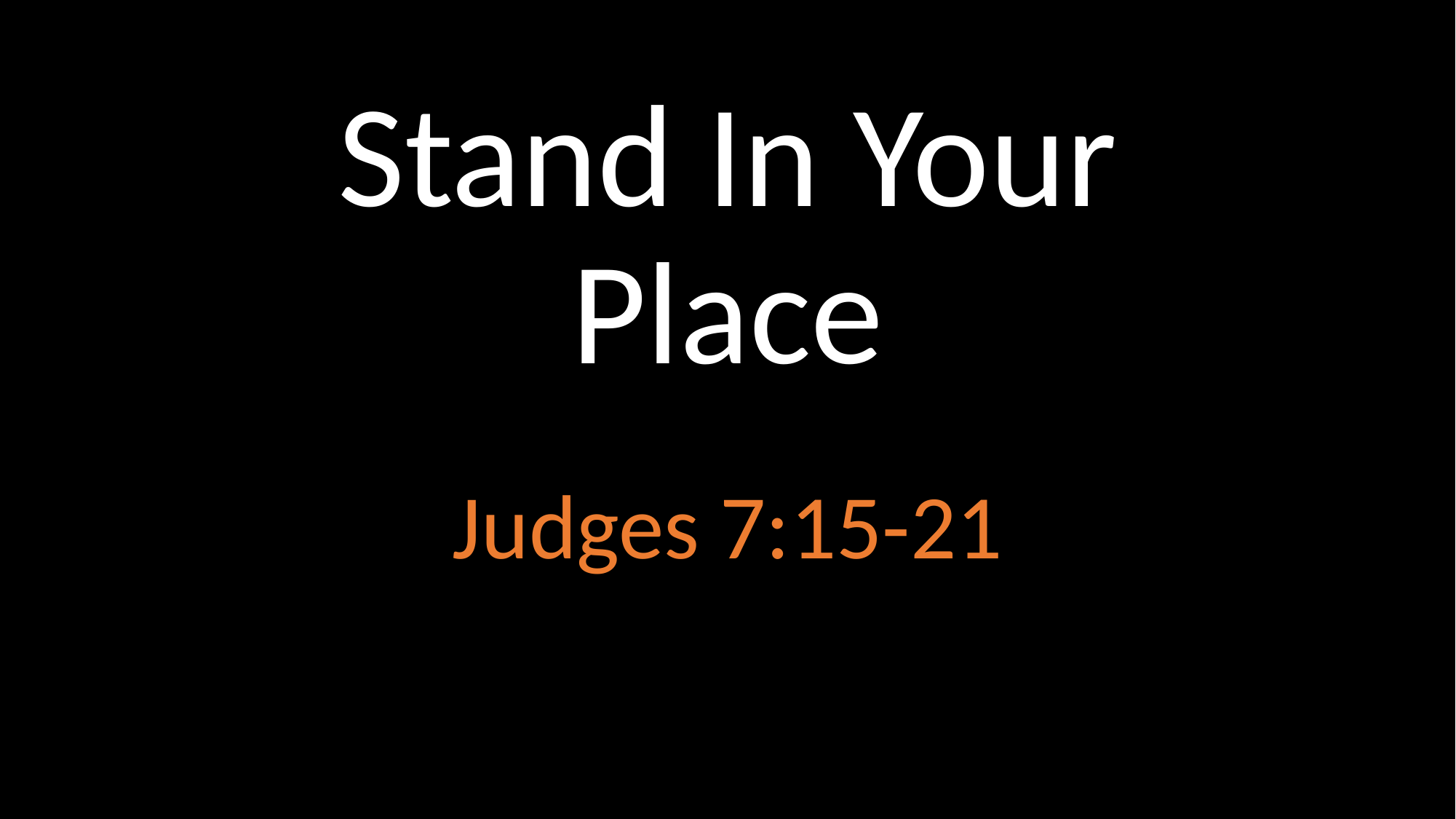

# Stand In Your Place
Judges 7:15-21